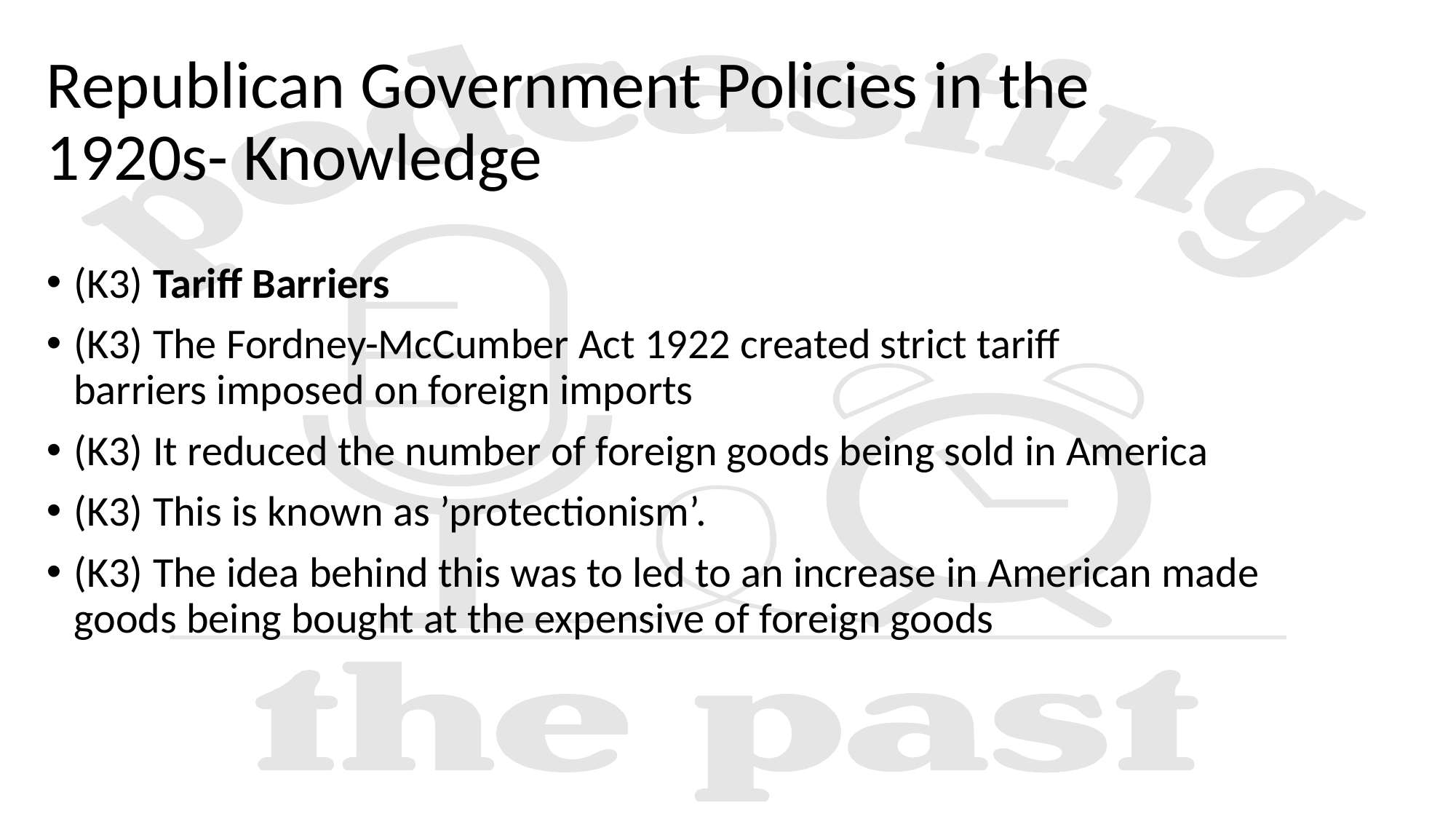

# Republican Government Policies in the 1920s- Knowledge
(K3) Tariff Barriers
(K3) The Fordney-McCumber Act 1922 created strict tariff barriers imposed on foreign imports ​
(K3) It reduced the number of foreign goods being sold in America ​
(K3) This is known as ’protectionism’.​
(K3) The idea behind this was to led to an increase in American made goods being bought at the expensive of foreign goods  ​